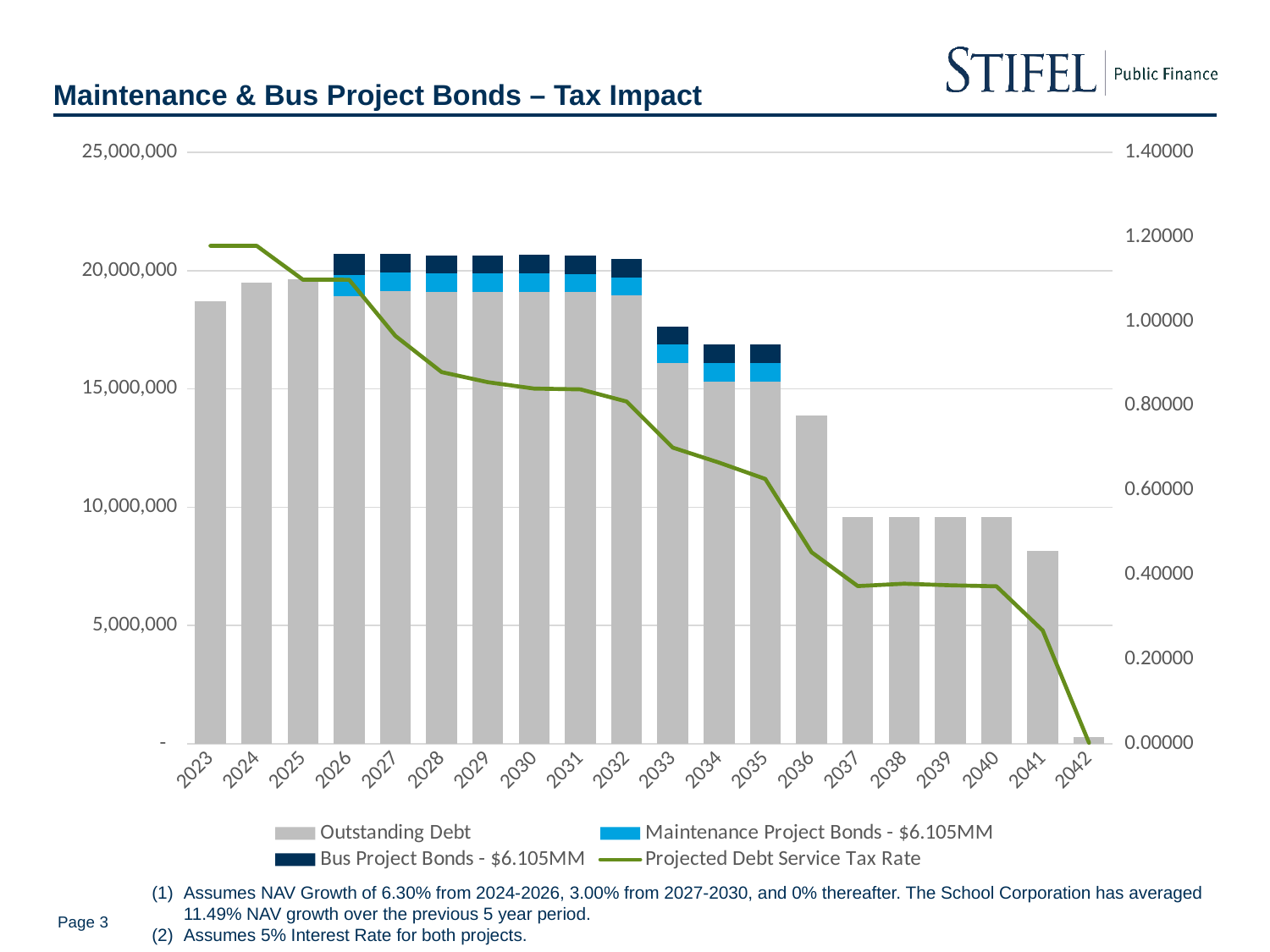

# Maintenance & Bus Project Bonds – Tax Impact

### Chart

| Category | Outstanding Debt | Maintenance Project Bonds - $6.105MM | Bus Project Bonds - $6.105MM | Projected Debt Service Tax Rate |
|---|---|---|---|---|
| 2023 | 18708573.58 | None | None | 1.179000036128884 |
| 2024 | 19502405.51 | None | None | 1.179000036128884 |
| 2025 | 19626475.0 | None | None | 1.0987256306141313 |
| 2026 | 18914550.0 | 900000.0 | 900000.0 | 1.098671775644279 |
| 2027 | 19141000.0 | 780000.0 | 780000.0 | 0.9655784681320676 |
| 2028 | 19096000.0 | 780000.0 | 780000.0 | 0.8799531649158856 |
| 2029 | 19097000.0 | 780000.0 | 780000.0 | 0.8560260386138392 |
| 2030 | 19102000.0 | 780000.0 | 780000.0 | 0.8408842822624757 |
| 2031 | 19091000.0 | 780000.0 | 780000.0 | 0.8391184322899713 |
| 2032 | 18948000.0 | 780000.0 | 780000.0 | 0.810207041295028 |
| 2033 | 16089000.0 | 780000.0 | 780000.0 | 0.701099138595608 |
| 2034 | 15308000.0 | 780000.0 | 780000.0 | 0.6656304124958172 |
| 2035 | 15322000.0 | 780000.0 | 780000.0 | 0.62693324157096 |
| 2036 | 13883000.0 | None | None | 0.4532589968012719 |
| 2037 | 9579000.0 | None | None | 0.3730456373637964 |
| 2038 | 9575000.0 | None | None | 0.37880572933687856 |
| 2039 | 9578000.0 | None | None | 0.37498763953853037 |
| 2040 | 9578000.0 | None | None | 0.3726547308915252 |
| 2041 | 8132000.0 | None | None | 0.26789222359729753 |
| 2042 | 264000.0 | None | None | 0.001912396999670623 |
Assumes NAV Growth of 6.30% from 2024-2026, 3.00% from 2027-2030, and 0% thereafter. The School Corporation has averaged 11.49% NAV growth over the previous 5 year period.
Assumes 5% Interest Rate for both projects.